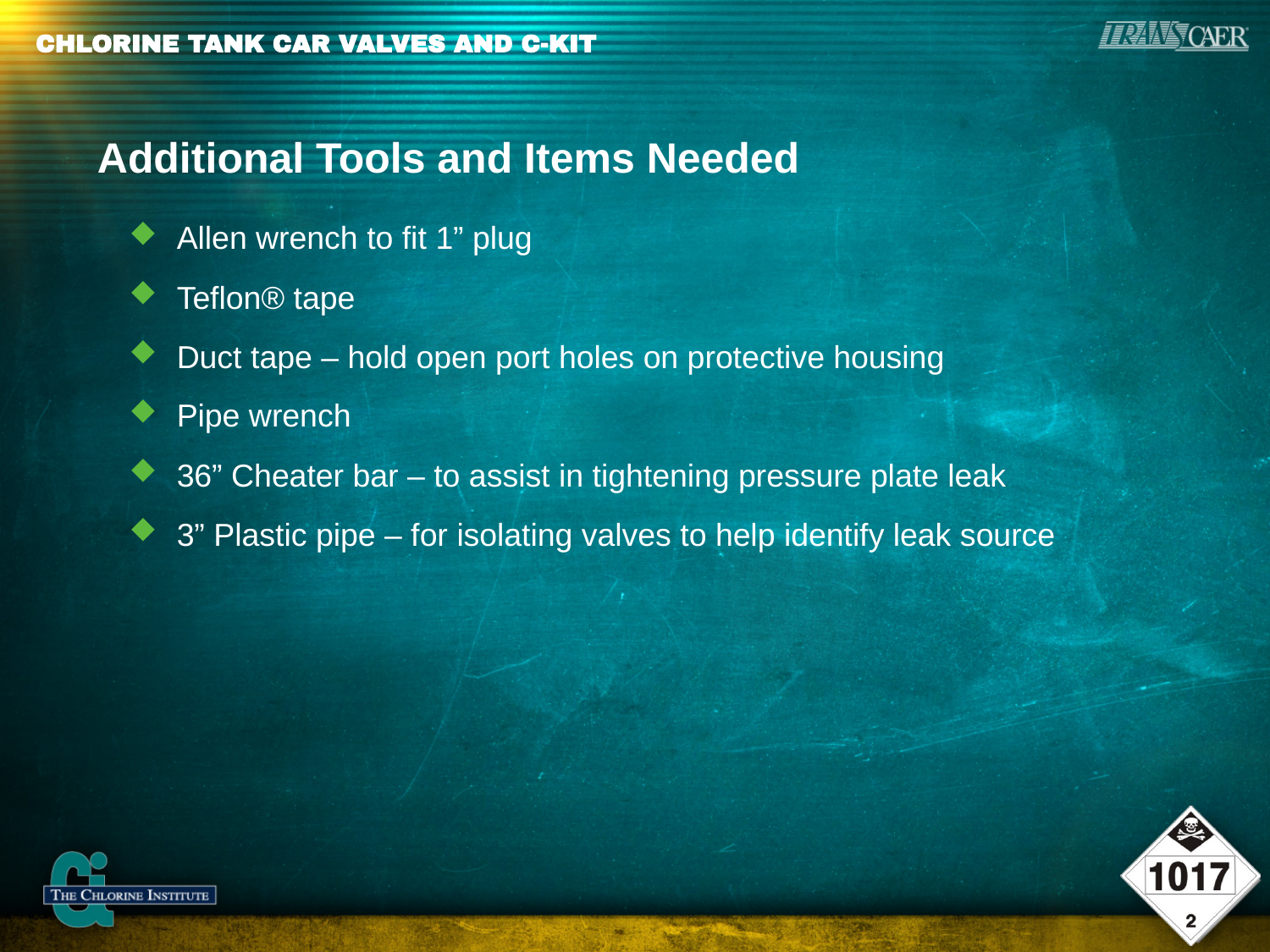

# Additional Tools and Items Needed
Allen wrench to fit 1” plug
Teflon® tape
Duct tape – hold open port holes on protective housing
Pipe wrench
36” Cheater bar – to assist in tightening pressure plate leak
3” Plastic pipe – for isolating valves to help identify leak source